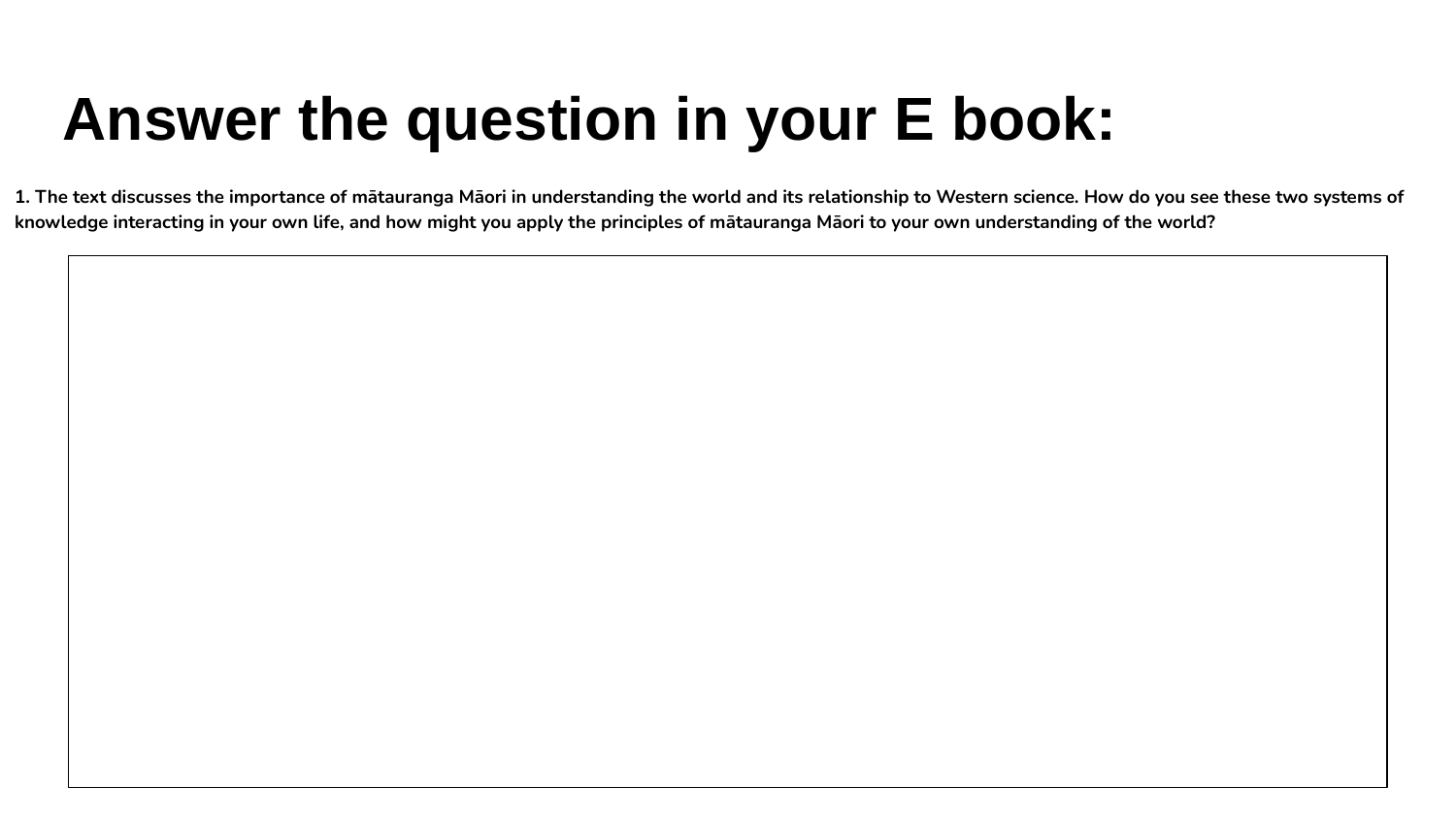

# Answer the question in your E book:
1. The text discusses the importance of mātauranga Māori in understanding the world and its relationship to Western science. How do you see these two systems of knowledge interacting in your own life, and how might you apply the principles of mātauranga Māori to your own understanding of the world?